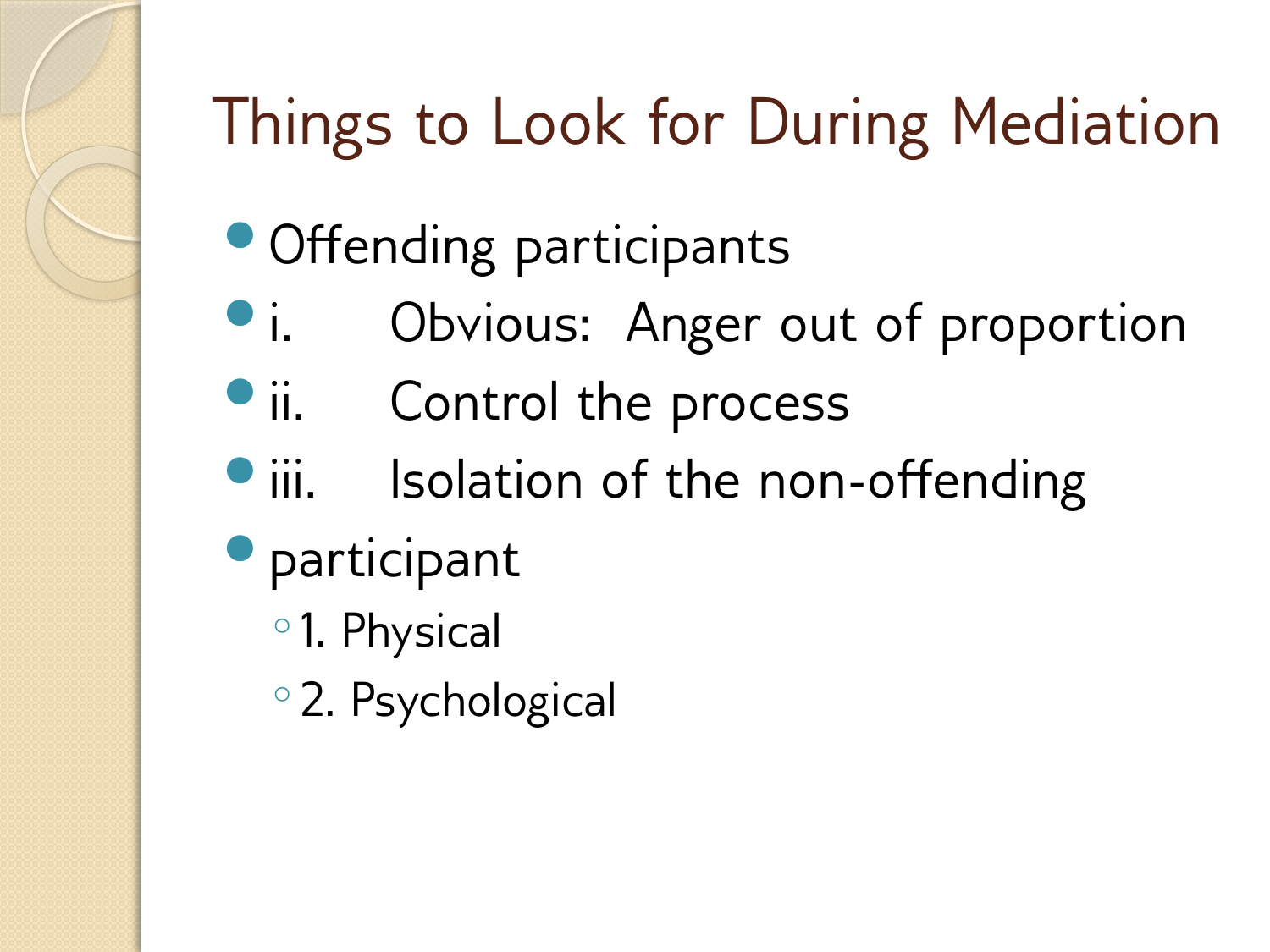

# Things to Look for During Mediation
Offending participants
i. 	Obvious:  Anger out of proportion
ii. 	Control the process
iii. 	Isolation of the non-offending
participant
1. Physical
2. Psychological